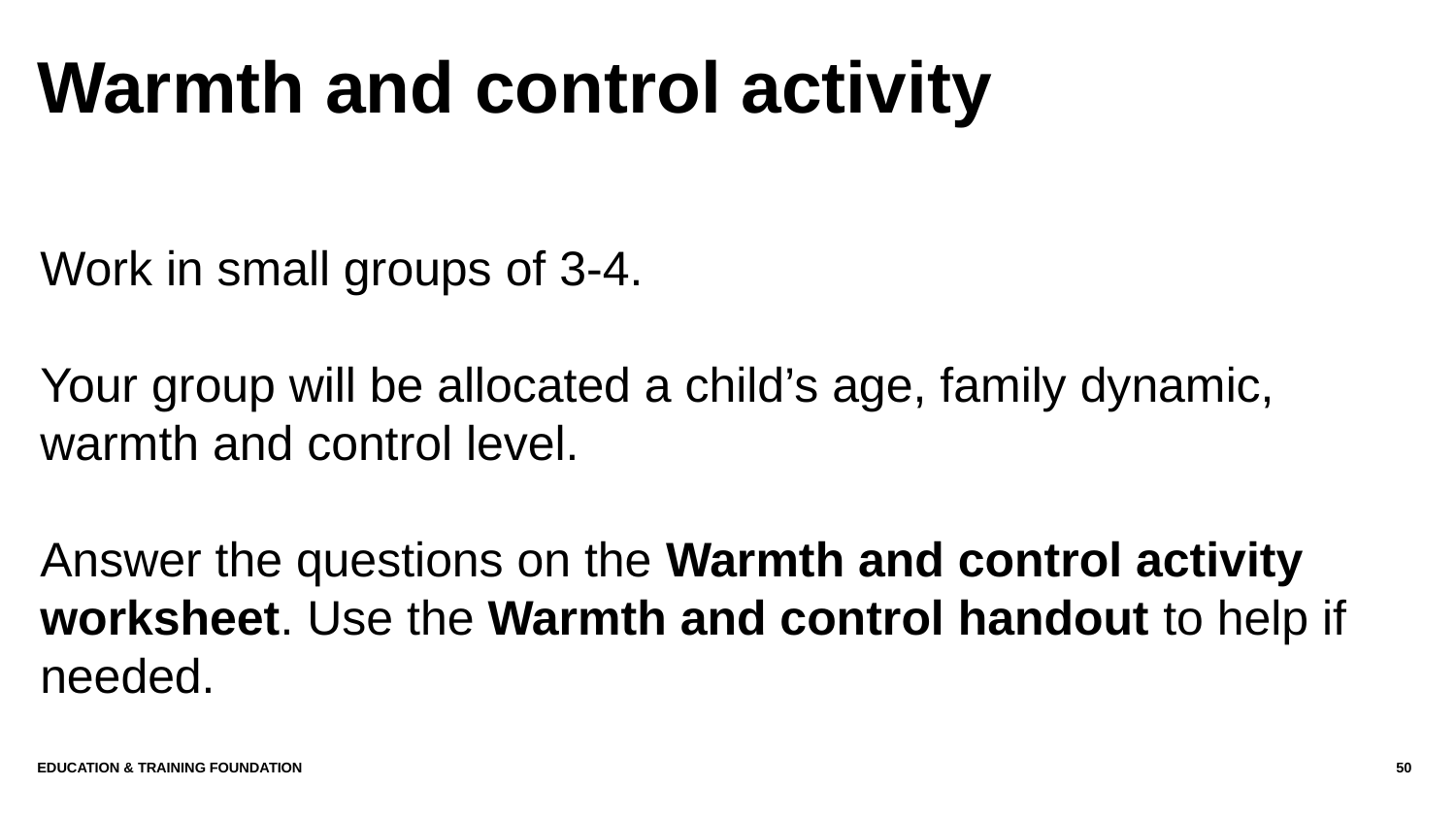

# Warmth and control activity
Work in small groups of 3-4.

Your group will be allocated a child’s age, family dynamic, warmth and control level.

Answer the questions on the Warmth and control activity worksheet. Use the Warmth and control handout to help if needed.

Education & Training Foundation
50